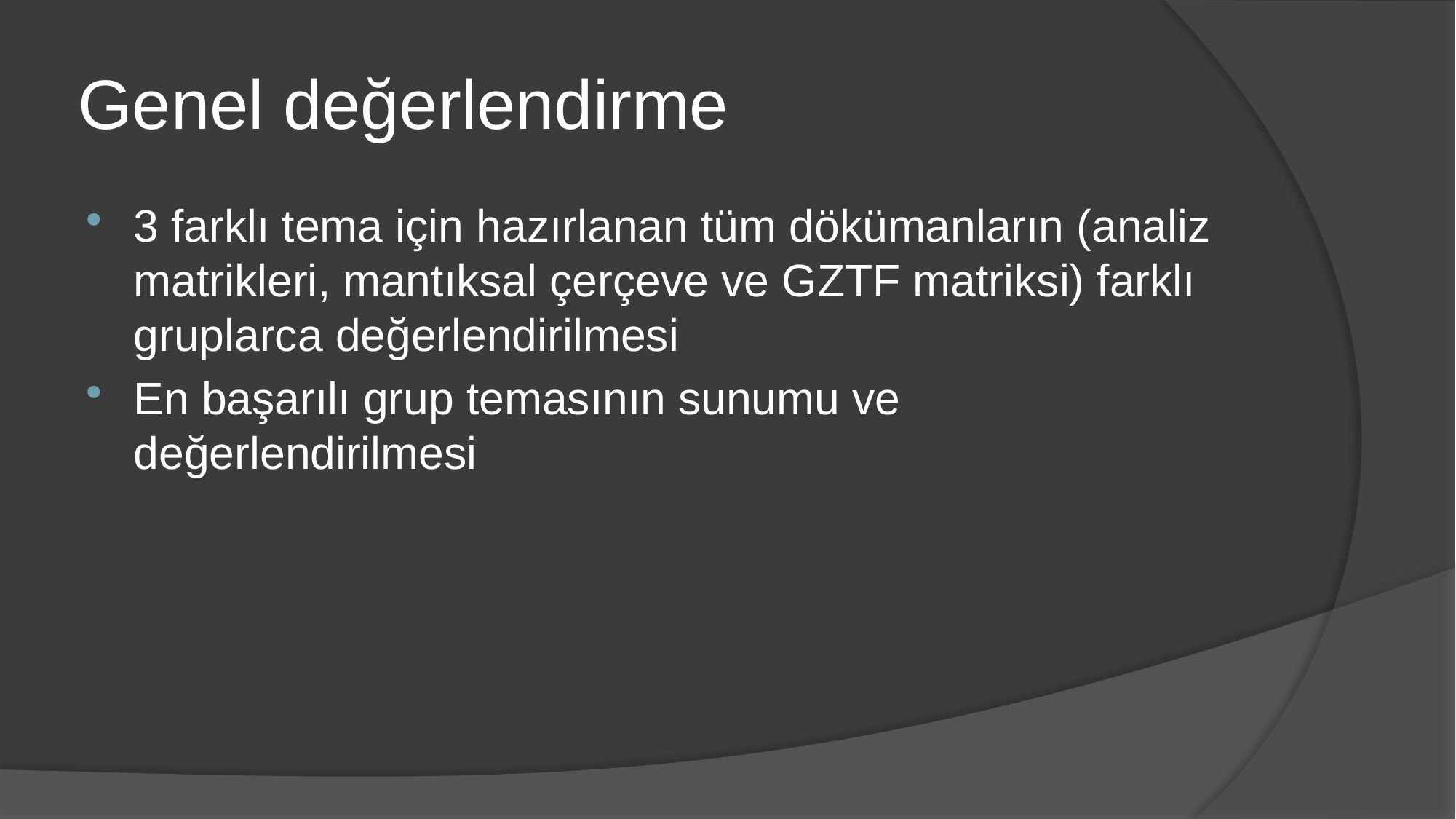

# Genel değerlendirme
3 farklı tema için hazırlanan tüm dökümanların (analiz matrikleri, mantıksal çerçeve ve GZTF matriksi) farklı gruplarca değerlendirilmesi
En başarılı grup temasının sunumu ve değerlendirilmesi